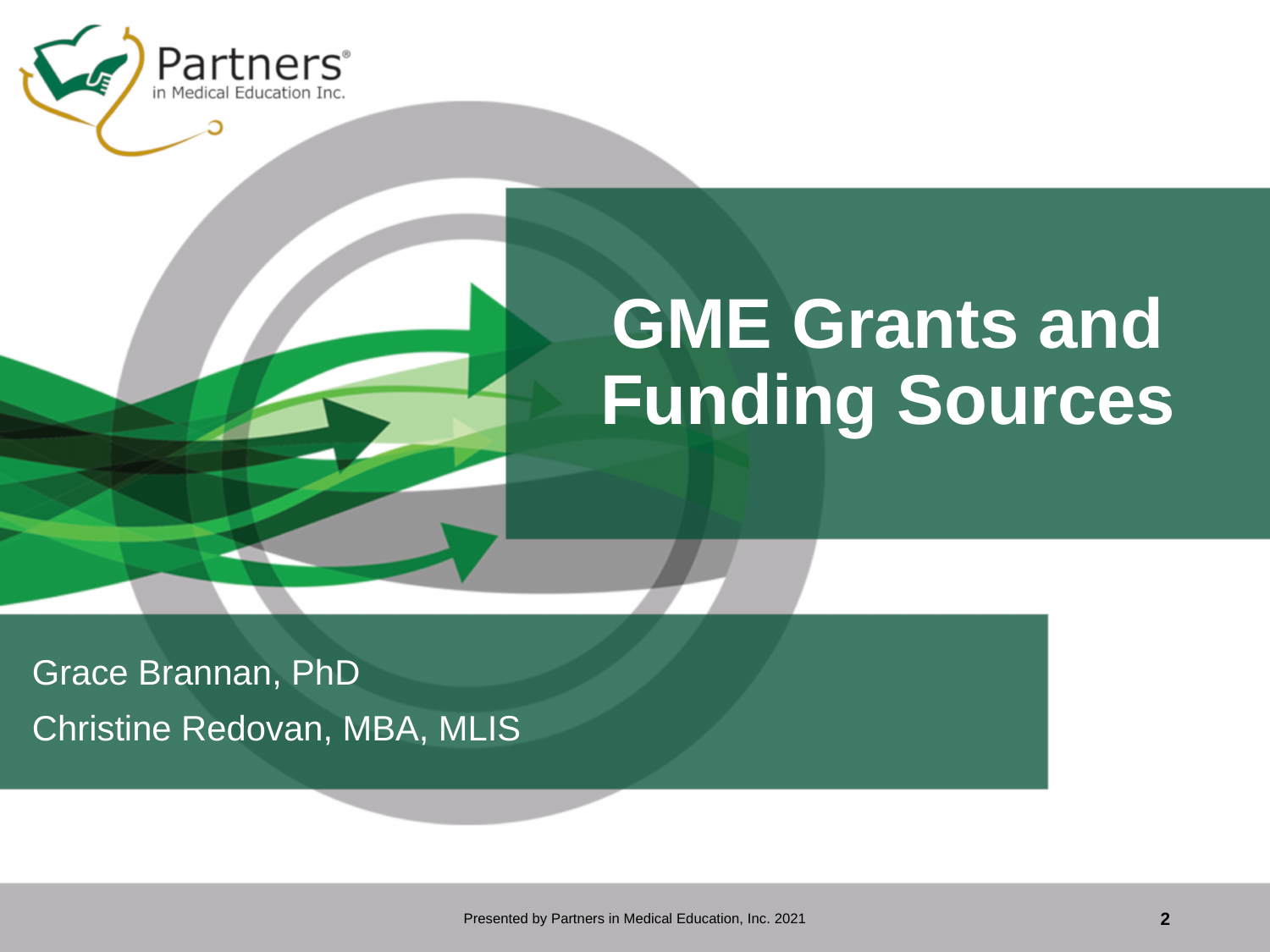

# GME Grants and Funding Sources
Grace Brannan, PhD
Christine Redovan, MBA, MLIS
Presented by Partners in Medical Education, Inc. 2021
2